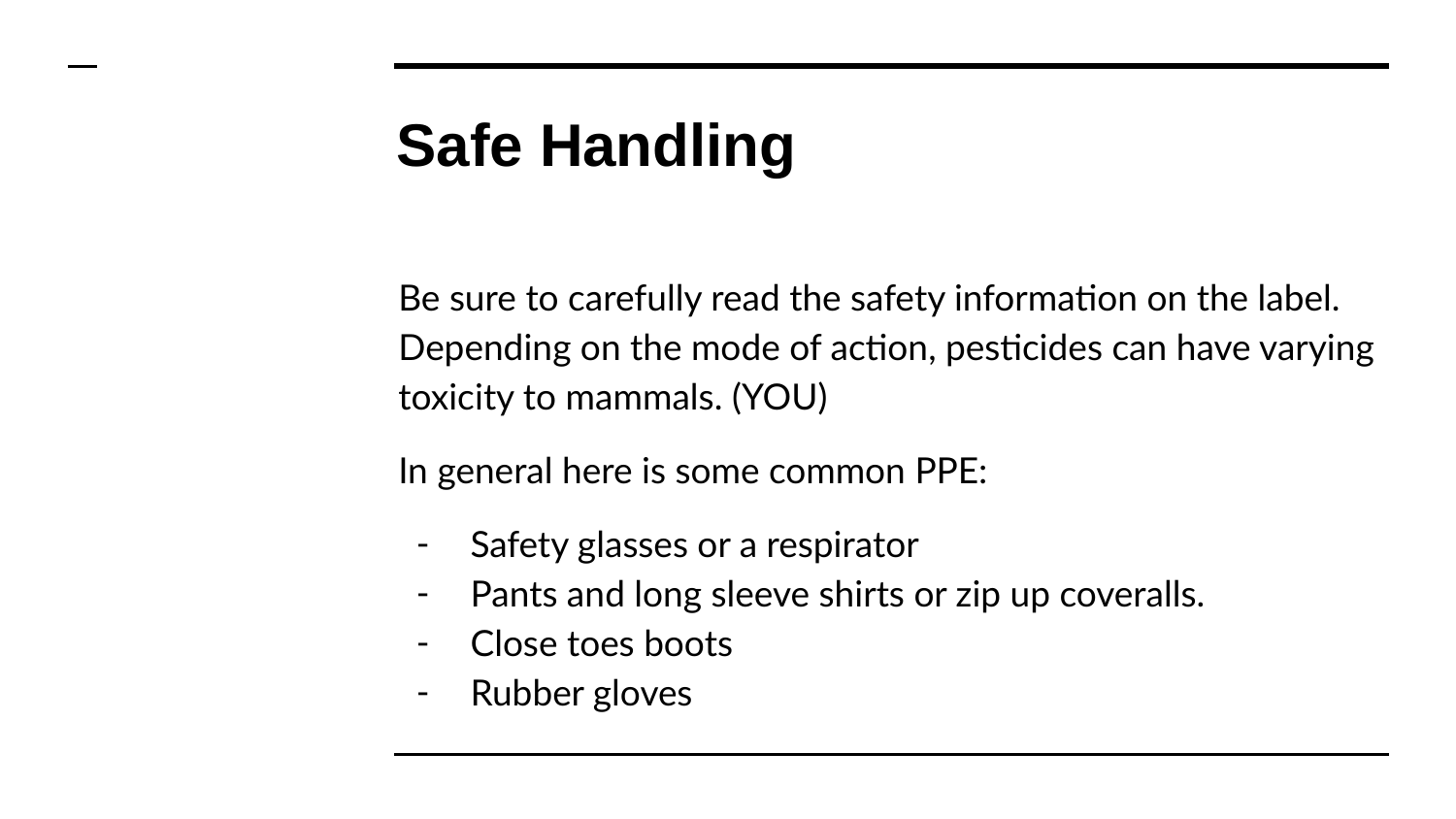

# Safe Handling
Be sure to carefully read the safety information on the label. Depending on the mode of action, pesticides can have varying toxicity to mammals. (YOU)
In general here is some common PPE:
Safety glasses or a respirator
Pants and long sleeve shirts or zip up coveralls.
Close toes boots
Rubber gloves